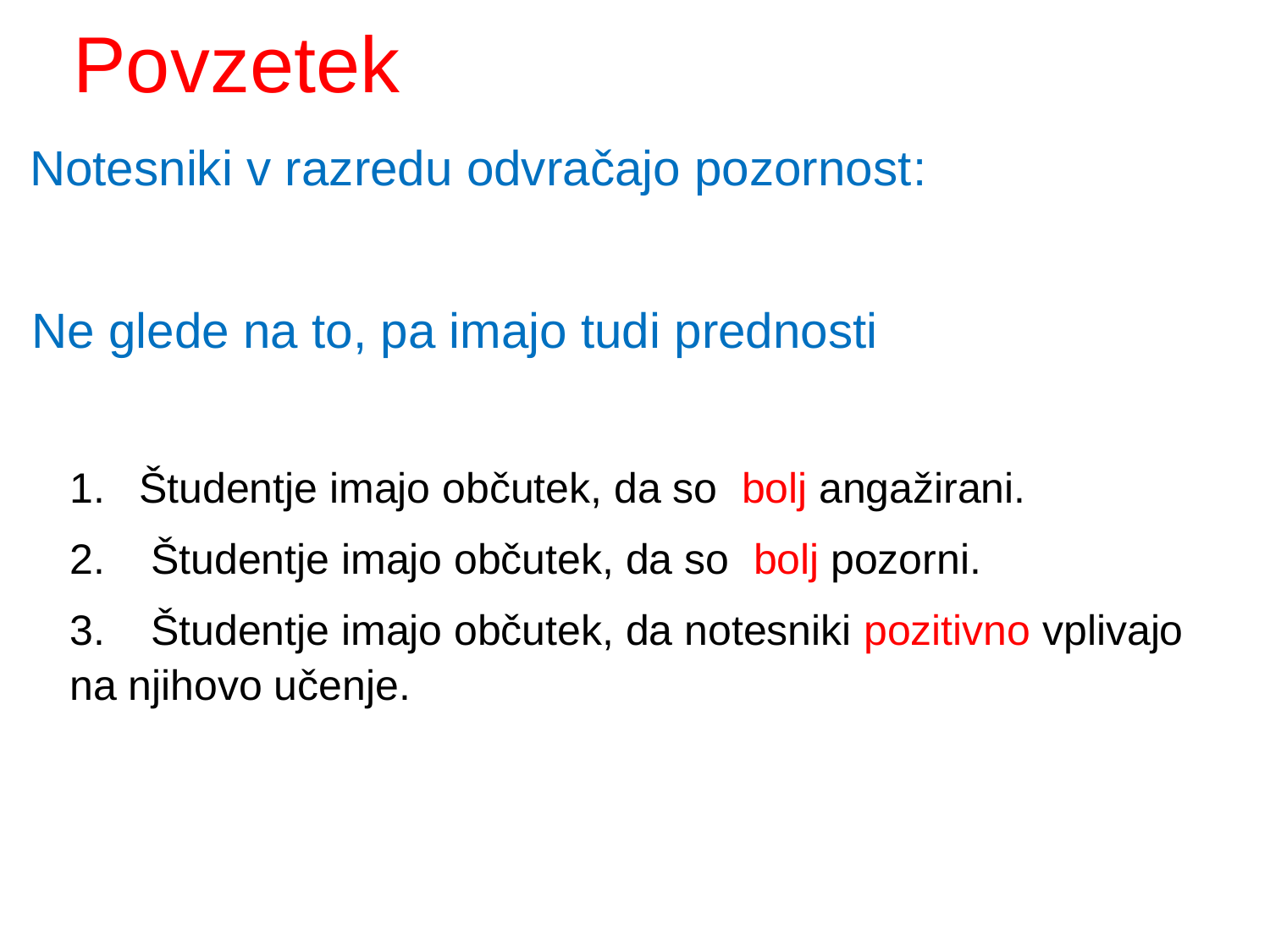

Povzetek
Notesniki v razredu odvračajo pozornost:
Ne glede na to, pa imajo tudi prednosti
	Študentje imajo občutek, da so  bolj angažirani.
	 Študentje imajo občutek, da so  bolj pozorni.
	 Študentje imajo občutek, da notesniki pozitivno vplivajo na njihovo učenje.